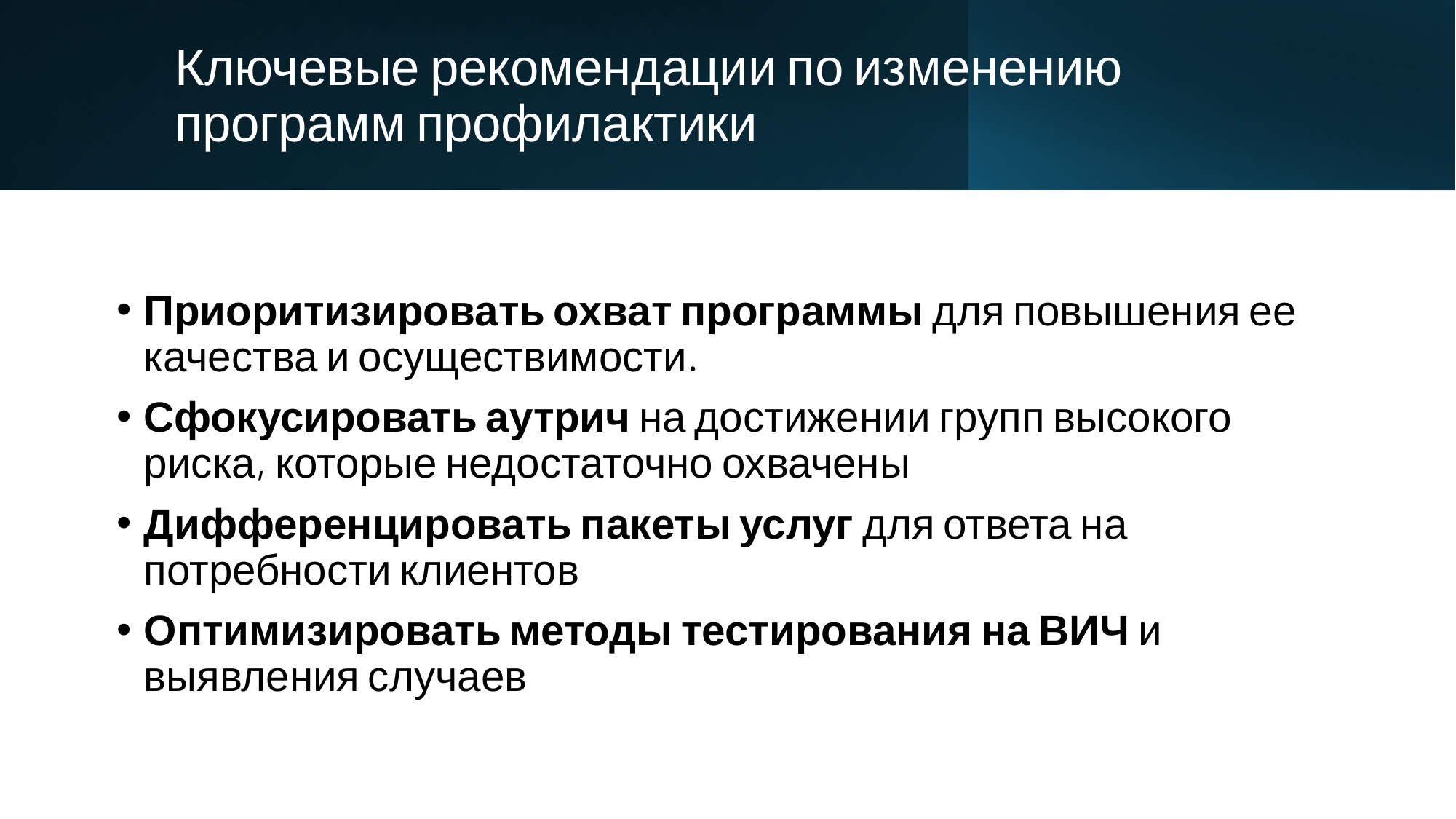

# Ключевые рекомендации по изменению программ профилактики
Приоритизировать охват программы для повышения ее качества и осуществимости.
Сфокусировать аутрич на достижении групп высокого риска, которые недостаточно охвачены
Дифференцировать пакеты услуг для ответа на потребности клиентов
Оптимизировать методы тестирования на ВИЧ и выявления случаев